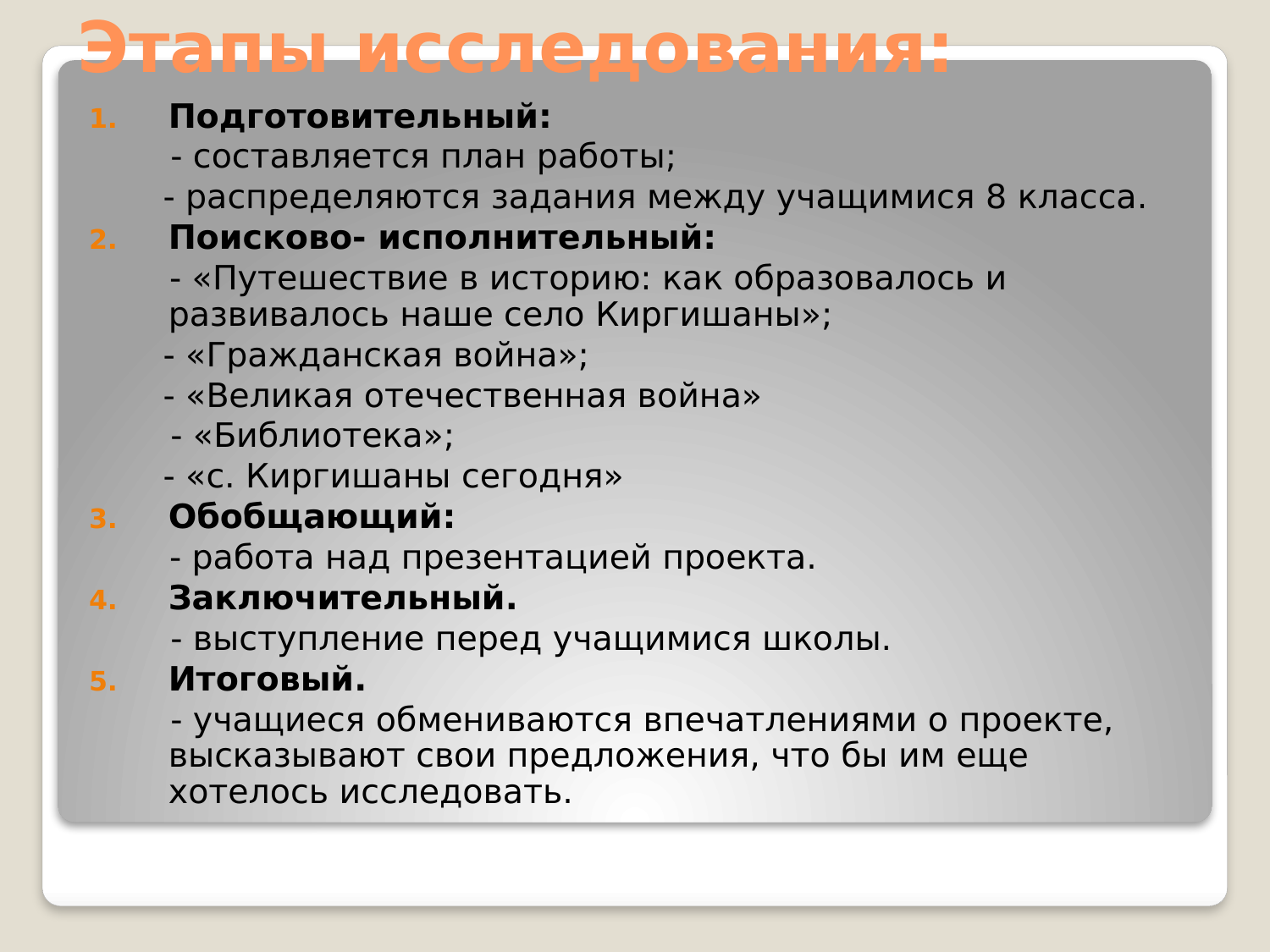

# Этапы исследования:
Подготовительный:
       - составляется план работы;
       - распределяются задания между учащимися 8 класса.
Поисково- исполнительный:
       - «Путешествие в историю: как образовалось и развивалось наше село Киргишаны»;
       - «Гражданская война»;
       - «Великая отечественная война»
       - «Библиотека»;
       - «с. Киргишаны сегодня»
Обобщающий:
       - работа над презентацией проекта.
Заключительный.
       - выступление перед учащимися школы.
Итоговый.
       - учащиеся обмениваются впечатлениями о проекте, высказывают свои предложения, что бы им еще хотелось исследовать.